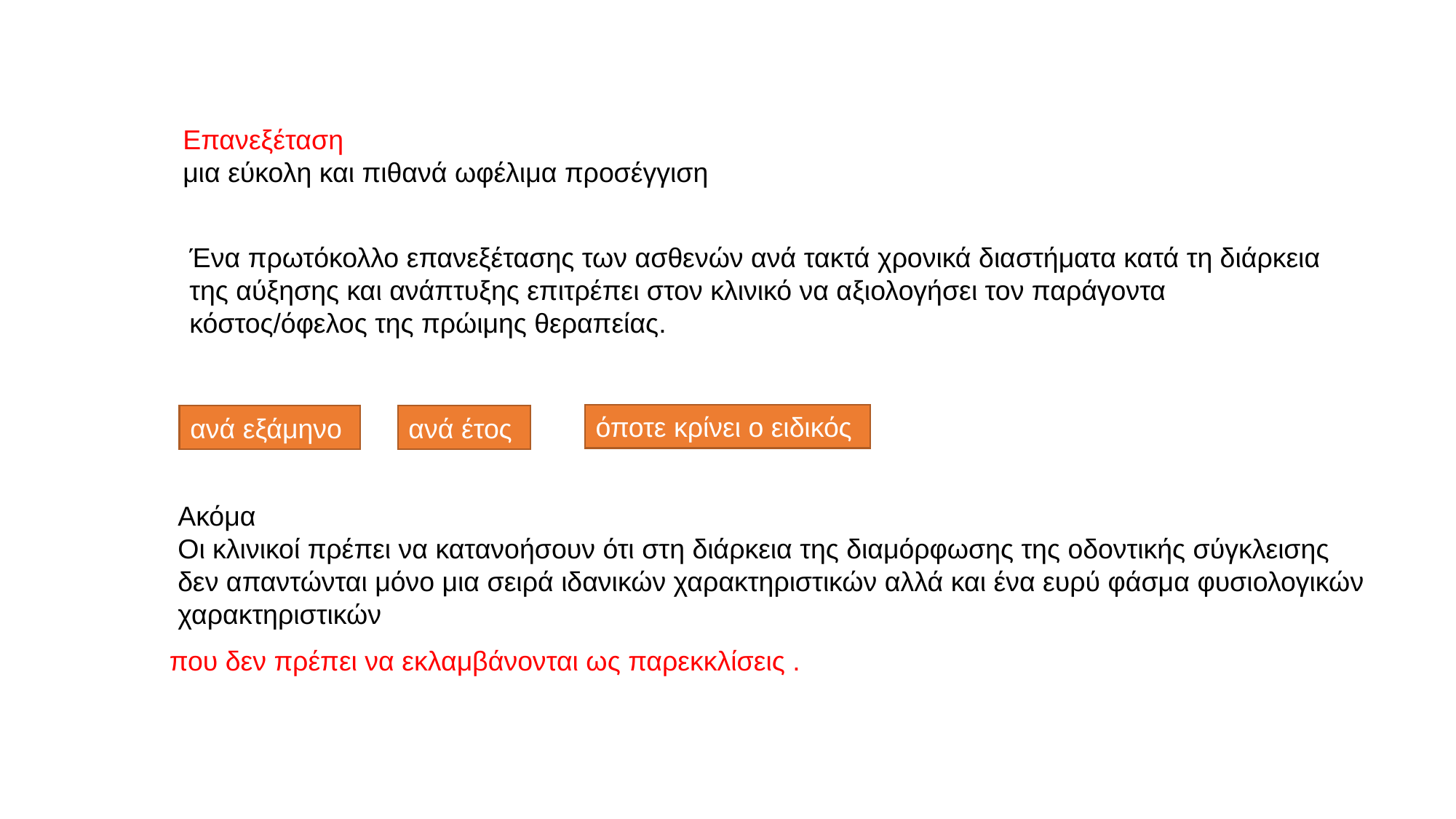

Επανεξέταση
μια εύκολη και πιθανά ωφέλιμα προσέγγιση
Ένα πρωτόκολλο επανεξέτασης των ασθενών ανά τακτά χρονικά διαστήματα κατά τη διάρκεια της αύξησης και ανάπτυξης επιτρέπει στον κλινικό να αξιολογήσει τον παράγοντα κόστος/όφελος της πρώιμης θεραπείας.
όποτε κρίνει ο ειδικός
ανά εξάμηνο
ανά έτος
Ακόμα
Οι κλινικοί πρέπει να κατανοήσουν ότι στη διάρκεια της διαμόρφωσης της οδοντικής σύγκλεισης
δεν απαντώνται μόνο μια σειρά ιδανικών χαρακτηριστικών αλλά και ένα ευρύ φάσμα φυσιολογικών
χαρακτηριστικών
που δεν πρέπει να εκλαμβάνονται ως παρεκκλίσεις .